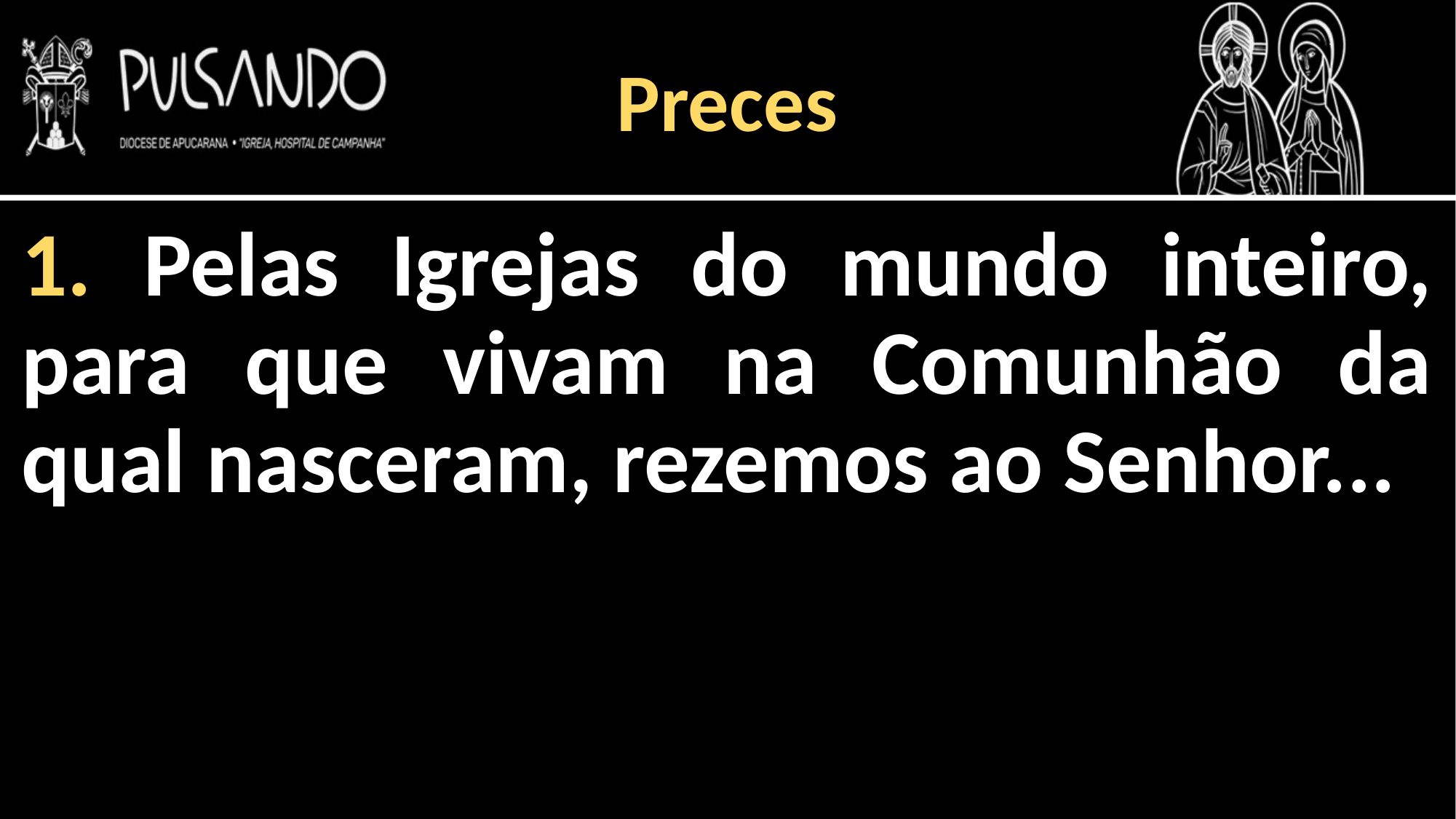

Preces
1. Pelas Igrejas do mundo inteiro, para que vivam na Comunhão da qual nasceram, rezemos ao Senhor...